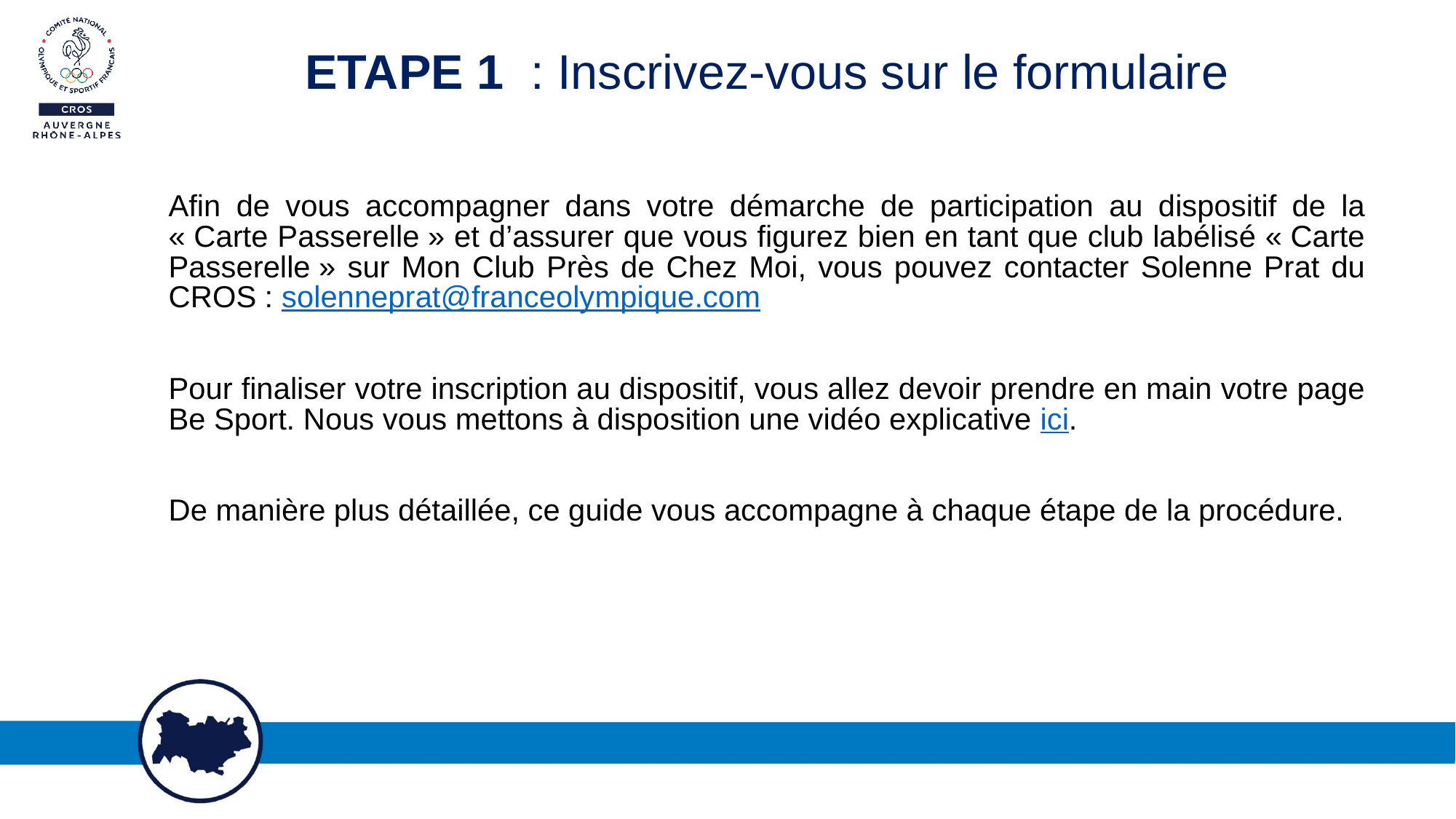

ETAPE 1  : Inscrivez-vous sur le formulaire
Afin de vous accompagner dans votre démarche de participation au dispositif de la « Carte Passerelle » et d’assurer que vous figurez bien en tant que club labélisé « Carte Passerelle » sur Mon Club Près de Chez Moi, vous pouvez contacter Solenne Prat du CROS : solenneprat@franceolympique.com

Pour finaliser votre inscription au dispositif, vous allez devoir prendre en main votre page Be Sport. Nous vous mettons à disposition une vidéo explicative ici.

De manière plus détaillée, ce guide vous accompagne à chaque étape de la procédure.